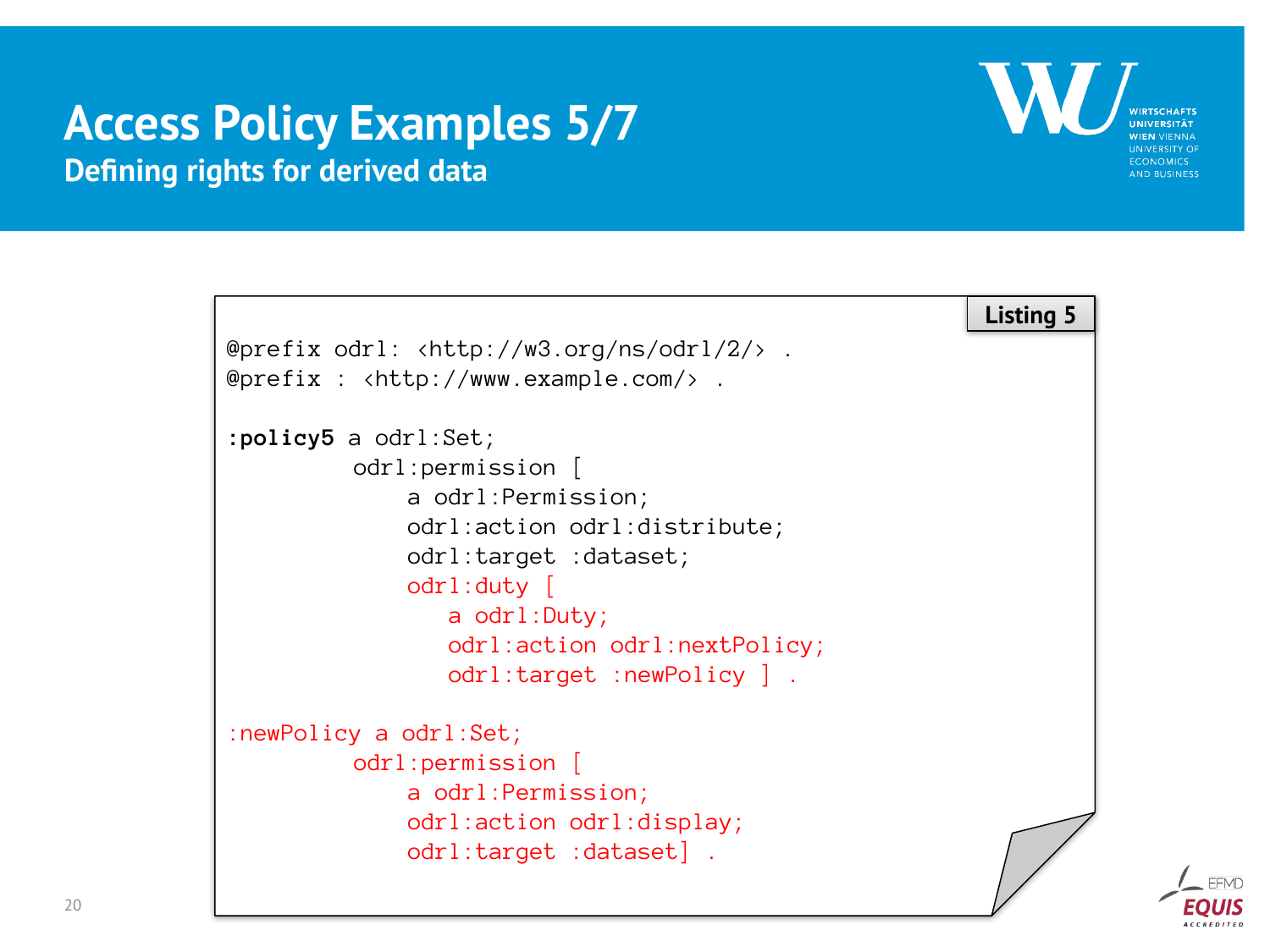

# Access Policy Examples 5/7 Defining rights for derived data

@prefix odrl: <http://w3.org/ns/odrl/2/> .
@prefix : <http://www.example.com/> .

:policy5 a odrl:Set;
	odrl:permission [
	    a odrl:Permission;
	    odrl:action odrl:distribute;
	    odrl:target :dataset;
	    odrl:duty [
	       a odrl:Duty;
	       odrl:action odrl:nextPolicy;
	       odrl:target :newPolicy ] .

:newPolicy a odrl:Set;
	odrl:permission [
	    a odrl:Permission;
	    odrl:action odrl:display;
	    odrl:target :dataset] .
Listing 5
20